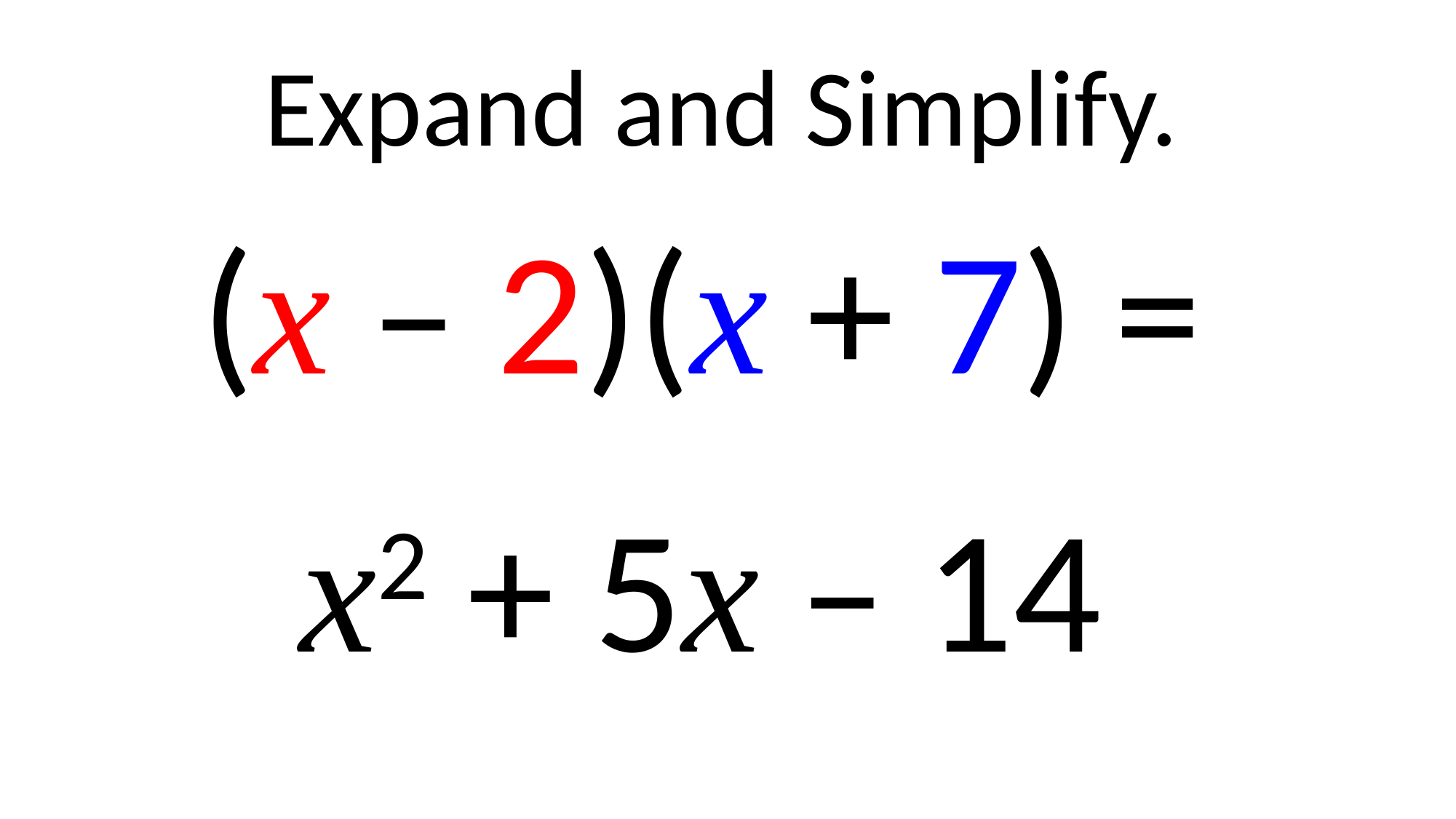

Expand and Simplify.
(x – 2)(x + 7) =
x2 + 5x – 14